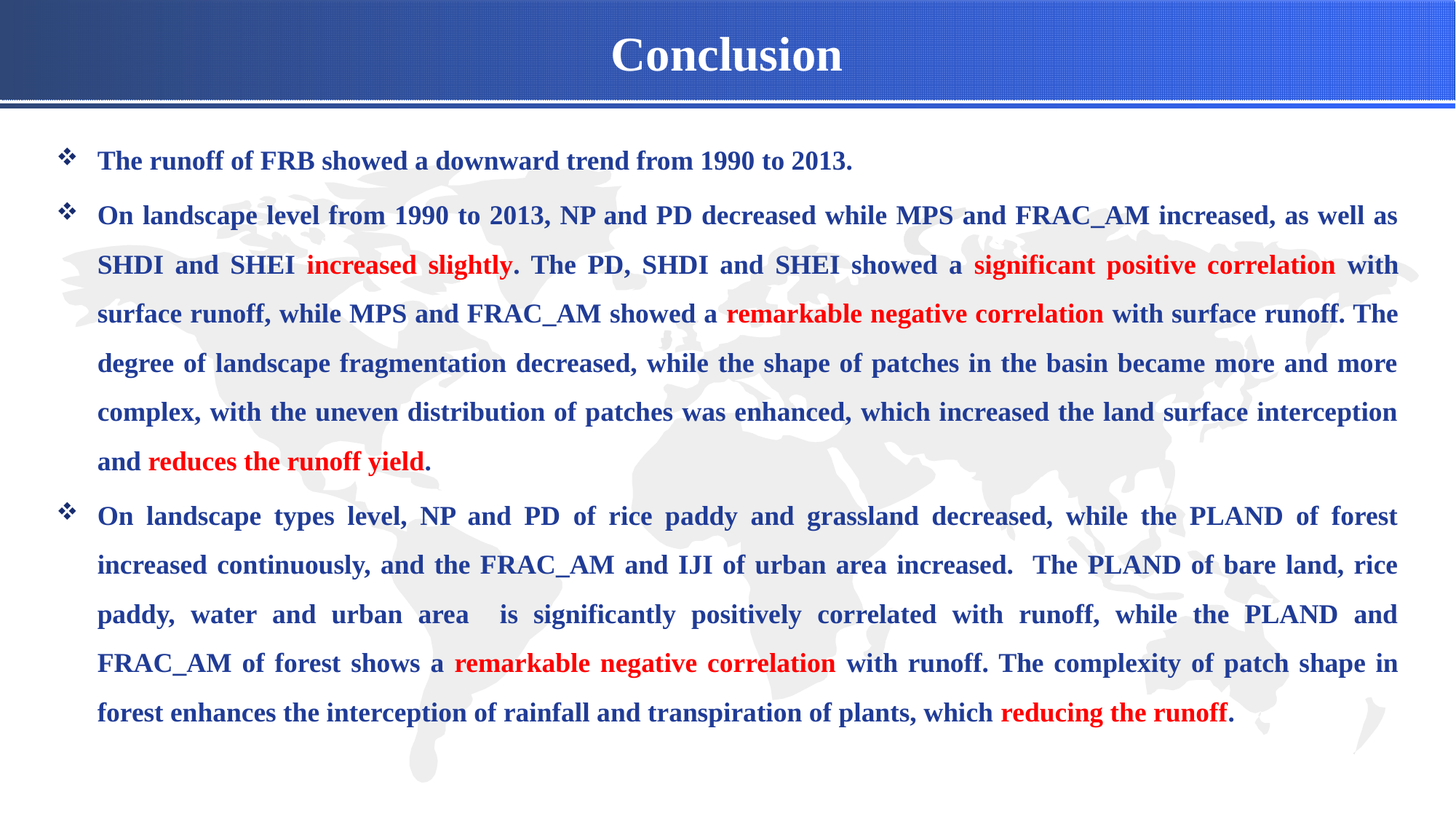

# Conclusion
The runoff of FRB showed a downward trend from 1990 to 2013.
On landscape level from 1990 to 2013, NP and PD decreased while MPS and FRAC_AM increased, as well as SHDI and SHEI increased slightly. The PD, SHDI and SHEI showed a significant positive correlation with surface runoff, while MPS and FRAC_AM showed a remarkable negative correlation with surface runoff. The degree of landscape fragmentation decreased, while the shape of patches in the basin became more and more complex, with the uneven distribution of patches was enhanced, which increased the land surface interception and reduces the runoff yield.
On landscape types level, NP and PD of rice paddy and grassland decreased, while the PLAND of forest increased continuously, and the FRAC_AM and IJI of urban area increased.  The PLAND of bare land, rice paddy, water and urban area  is significantly positively correlated with runoff, while the PLAND and FRAC_AM of forest shows a remarkable negative correlation with runoff. The complexity of patch shape in forest enhances the interception of rainfall and transpiration of plants, which reducing the runoff.